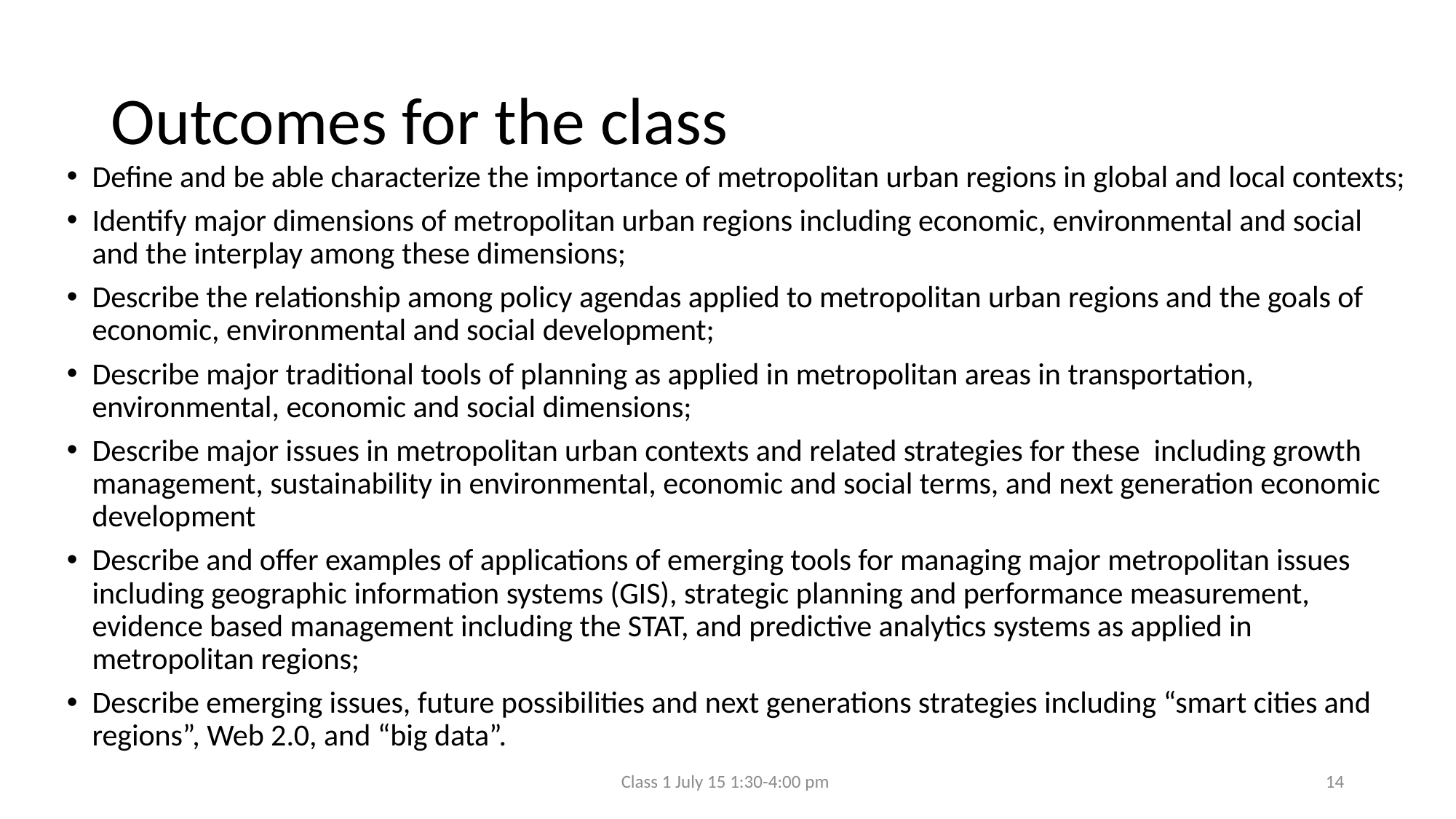

# Outcomes for the class
Define and be able characterize the importance of metropolitan urban regions in global and local contexts;
Identify major dimensions of metropolitan urban regions including economic, environmental and social and the interplay among these dimensions;
Describe the relationship among policy agendas applied to metropolitan urban regions and the goals of economic, environmental and social development;
Describe major traditional tools of planning as applied in metropolitan areas in transportation, environmental, economic and social dimensions;
Describe major issues in metropolitan urban contexts and related strategies for these  including growth management, sustainability in environmental, economic and social terms, and next generation economic development
Describe and offer examples of applications of emerging tools for managing major metropolitan issues including geographic information systems (GIS), strategic planning and performance measurement, evidence based management including the STAT, and predictive analytics systems as applied in metropolitan regions;
Describe emerging issues, future possibilities and next generations strategies including “smart cities and regions”, Web 2.0, and “big data”.

Class 1 July 15 1:30-4:00 pm
14